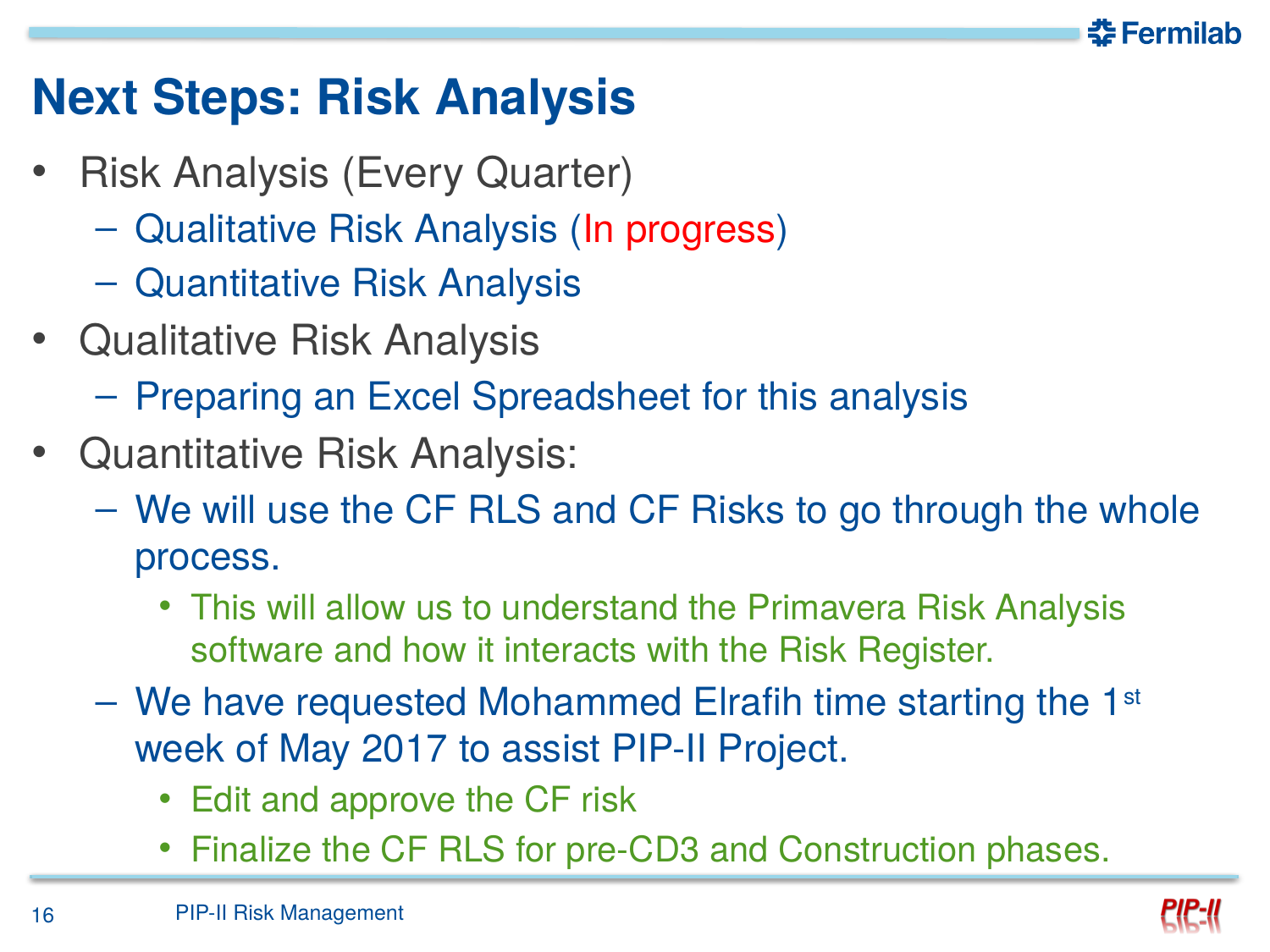

# Next Steps: Risk Analysis
Risk Analysis (Every Quarter)
Qualitative Risk Analysis (In progress)
Quantitative Risk Analysis
Qualitative Risk Analysis
Preparing an Excel Spreadsheet for this analysis
Quantitative Risk Analysis:
We will use the CF RLS and CF Risks to go through the whole process.
This will allow us to understand the Primavera Risk Analysis software and how it interacts with the Risk Register.
We have requested Mohammed Elrafih time starting the 1st week of May 2017 to assist PIP-II Project.
Edit and approve the CF risk
Finalize the CF RLS for pre-CD3 and Construction phases.
PIP-II Risk Management
16